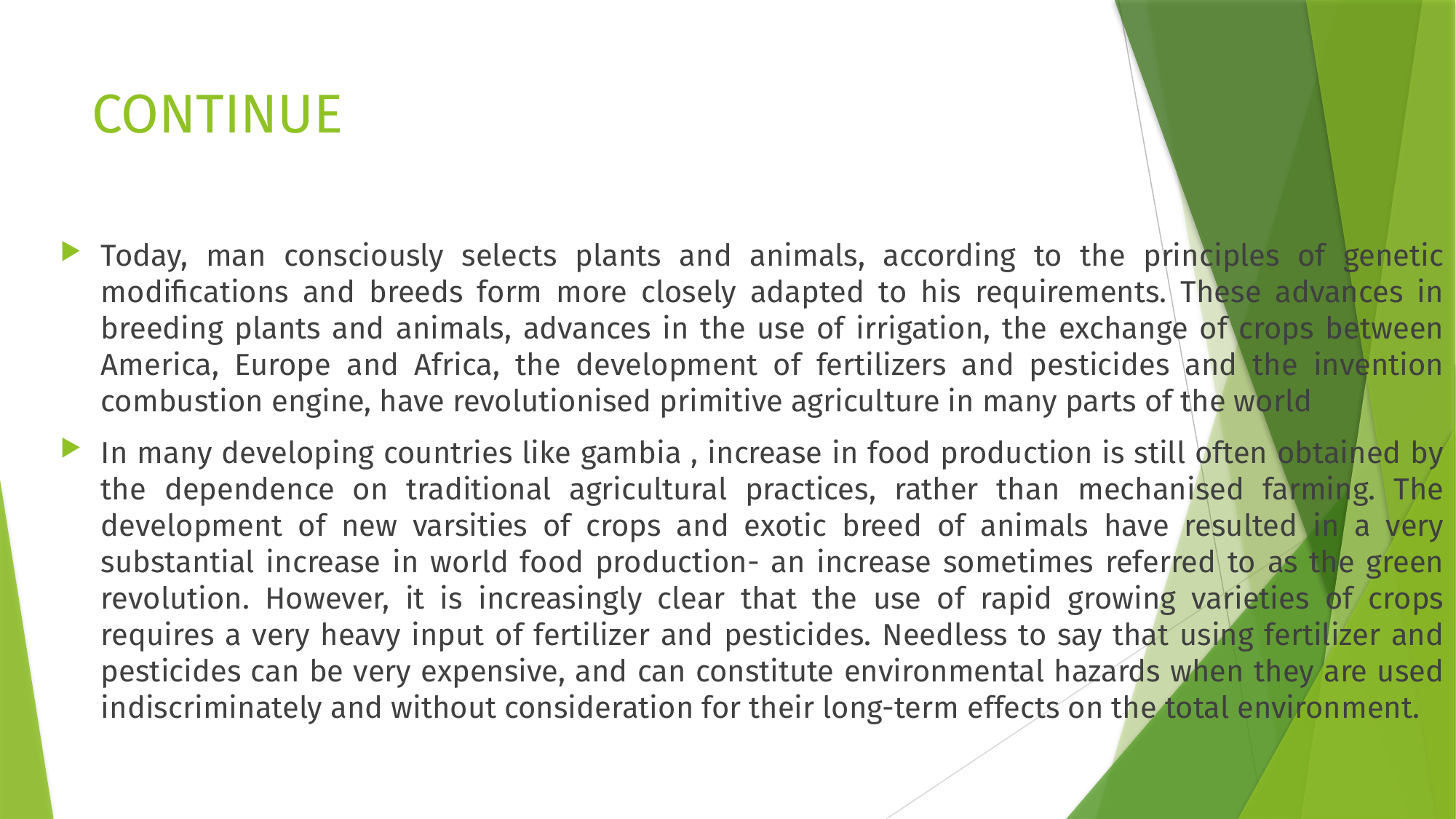

# CONTINUE
Today, man consciously selects plants and animals, according to the principles of genetic modifications and breeds form more closely adapted to his requirements. These advances in breeding plants and animals, advances in the use of irrigation, the exchange of crops between America, Europe and Africa, the development of fertilizers and pesticides and the invention combustion engine, have revolutionised primitive agriculture in many parts of the world
In many developing countries like gambia , increase in food production is still often obtained by the dependence on traditional agricultural practices, rather than mechanised farming. The development of new varsities of crops and exotic breed of animals have resulted in a very substantial increase in world food production- an increase sometimes referred to as the green revolution. However, it is increasingly clear that the use of rapid growing varieties of crops requires a very heavy input of fertilizer and pesticides. Needless to say that using fertilizer and pesticides can be very expensive, and can constitute environmental hazards when they are used indiscriminately and without consideration for their long-term effects on the total environment.